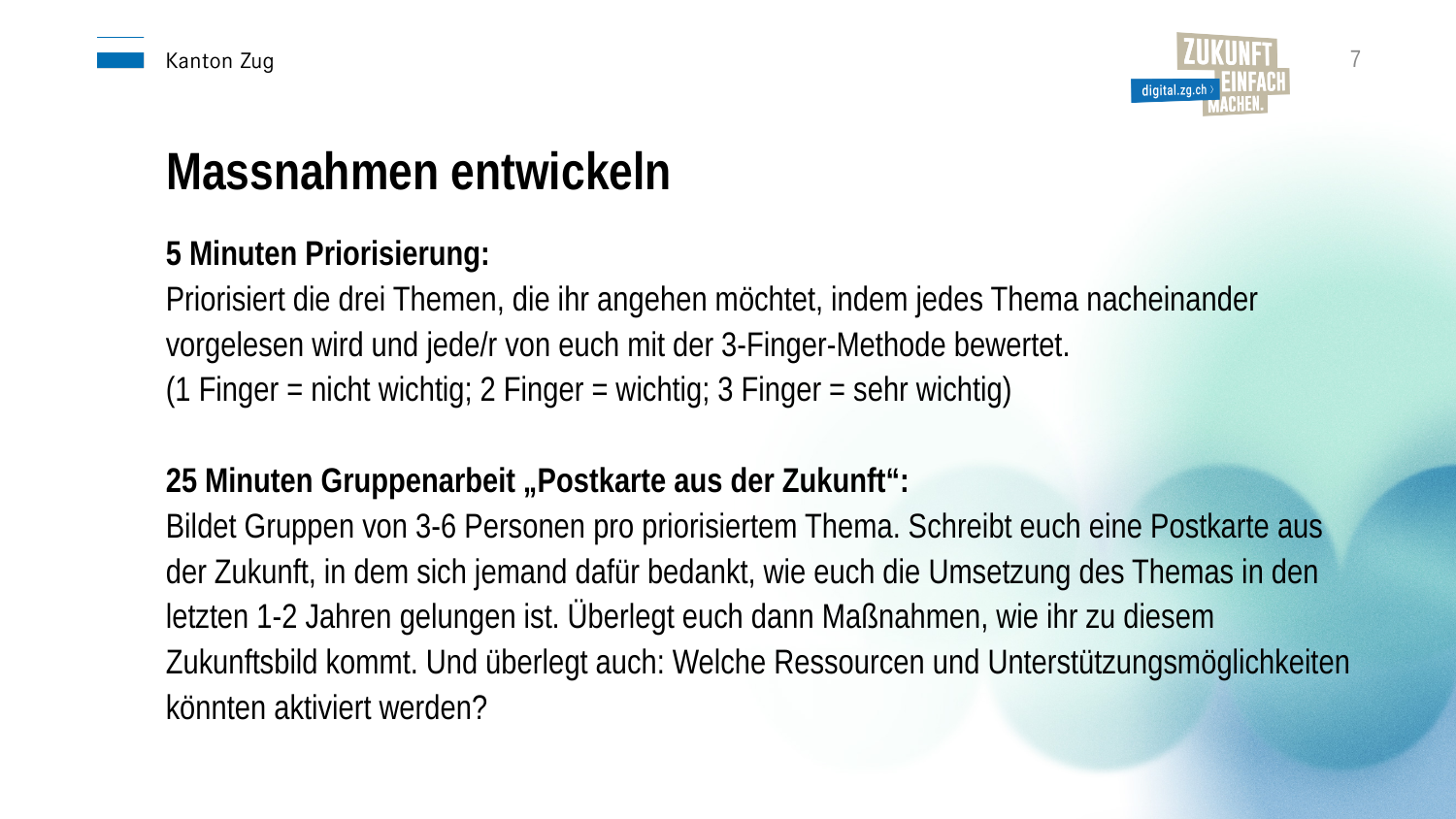

7
Massnahmen entwickeln
5 Minuten Priorisierung:
Priorisiert die drei Themen, die ihr angehen möchtet, indem jedes Thema nacheinander vorgelesen wird und jede/r von euch mit der 3-Finger-Methode bewertet.
(1 Finger = nicht wichtig; 2 Finger = wichtig; 3 Finger = sehr wichtig)

25 Minuten Gruppenarbeit „Postkarte aus der Zukunft“:
Bildet Gruppen von 3-6 Personen pro priorisiertem Thema. Schreibt euch eine Postkarte aus der Zukunft, in dem sich jemand dafür bedankt, wie euch die Umsetzung des Themas in den letzten 1-2 Jahren gelungen ist. Überlegt euch dann Maßnahmen, wie ihr zu diesem Zukunftsbild kommt. Und überlegt auch: Welche Ressourcen und Unterstützungsmöglichkeiten könnten aktiviert werden?